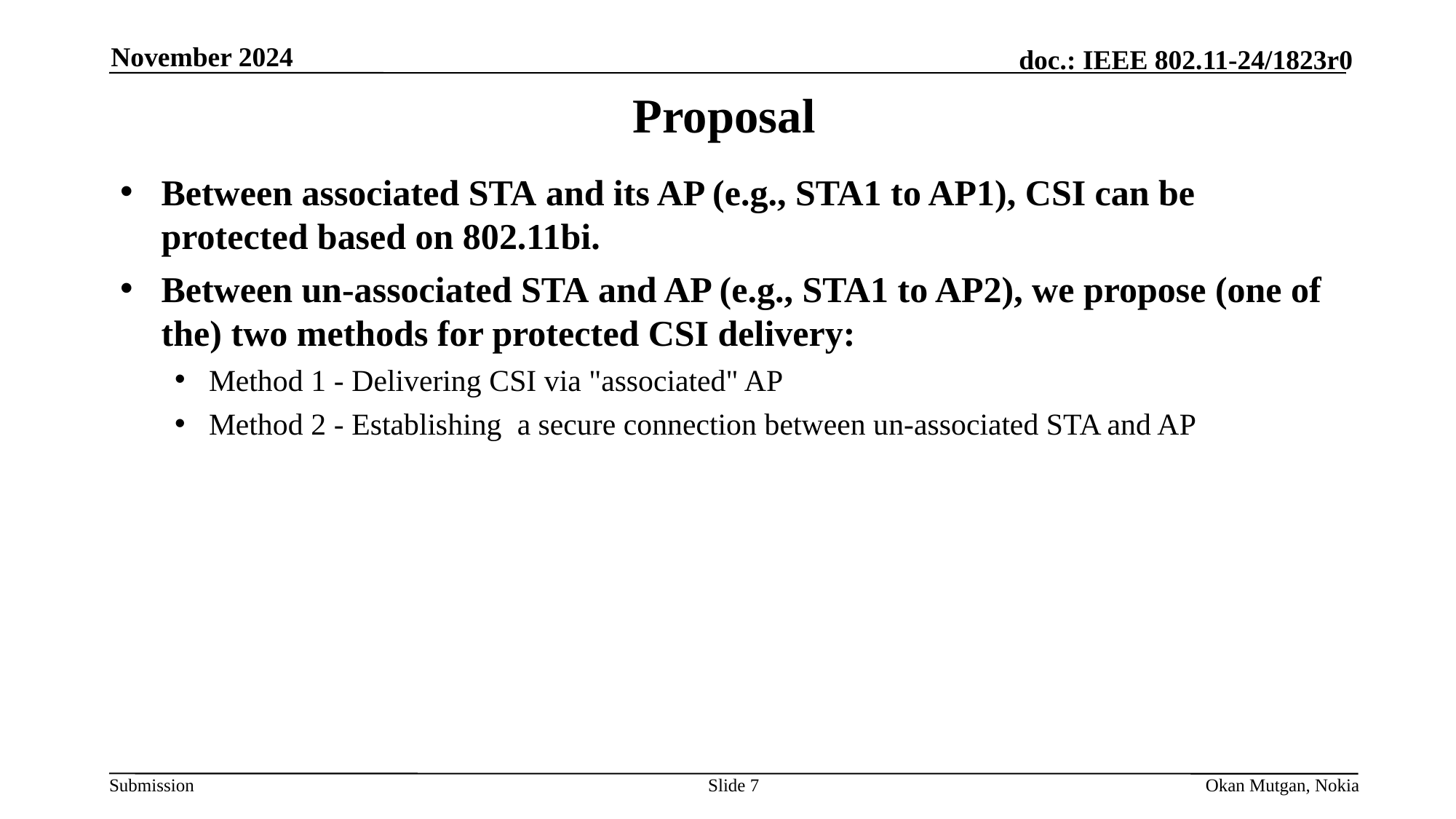

November 2024
# Proposal
Between associated STA and its AP (e.g., STA1 to AP1), CSI can be protected based on 802.11bi.
Between un-associated STA and AP (e.g., STA1 to AP2), we propose (one of the) two methods for protected CSI delivery:
Method 1 - Delivering CSI via "associated" AP
Method 2 - Establishing  a secure connection between un-associated STA and AP

Slide 7
Okan Mutgan, Nokia